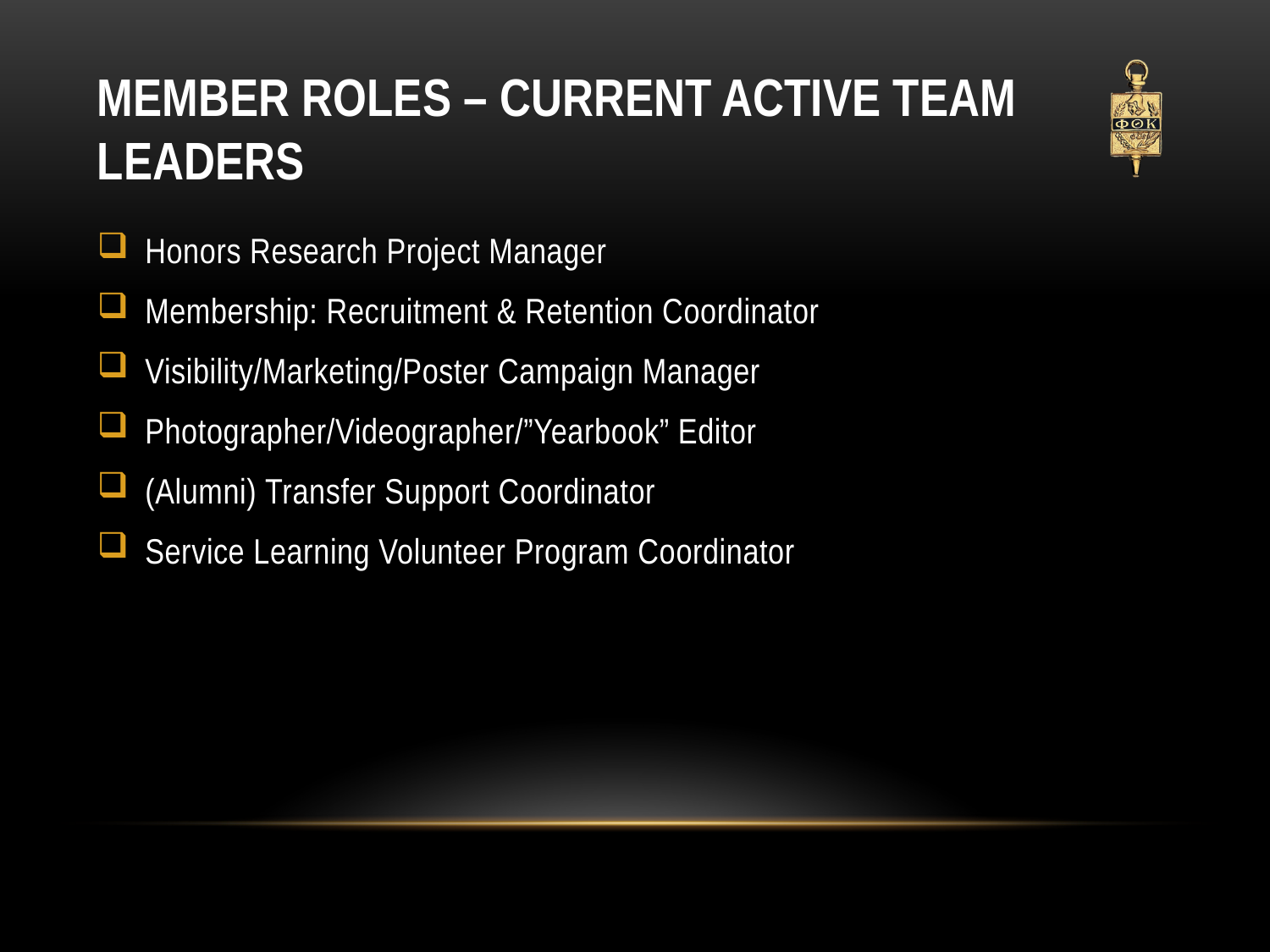

# Member Roles – Current Active Team Leaders
Honors Research Project Manager
Membership: Recruitment & Retention Coordinator
Visibility/Marketing/Poster Campaign Manager
Photographer/Videographer/”Yearbook” Editor
(Alumni) Transfer Support Coordinator
Service Learning Volunteer Program Coordinator